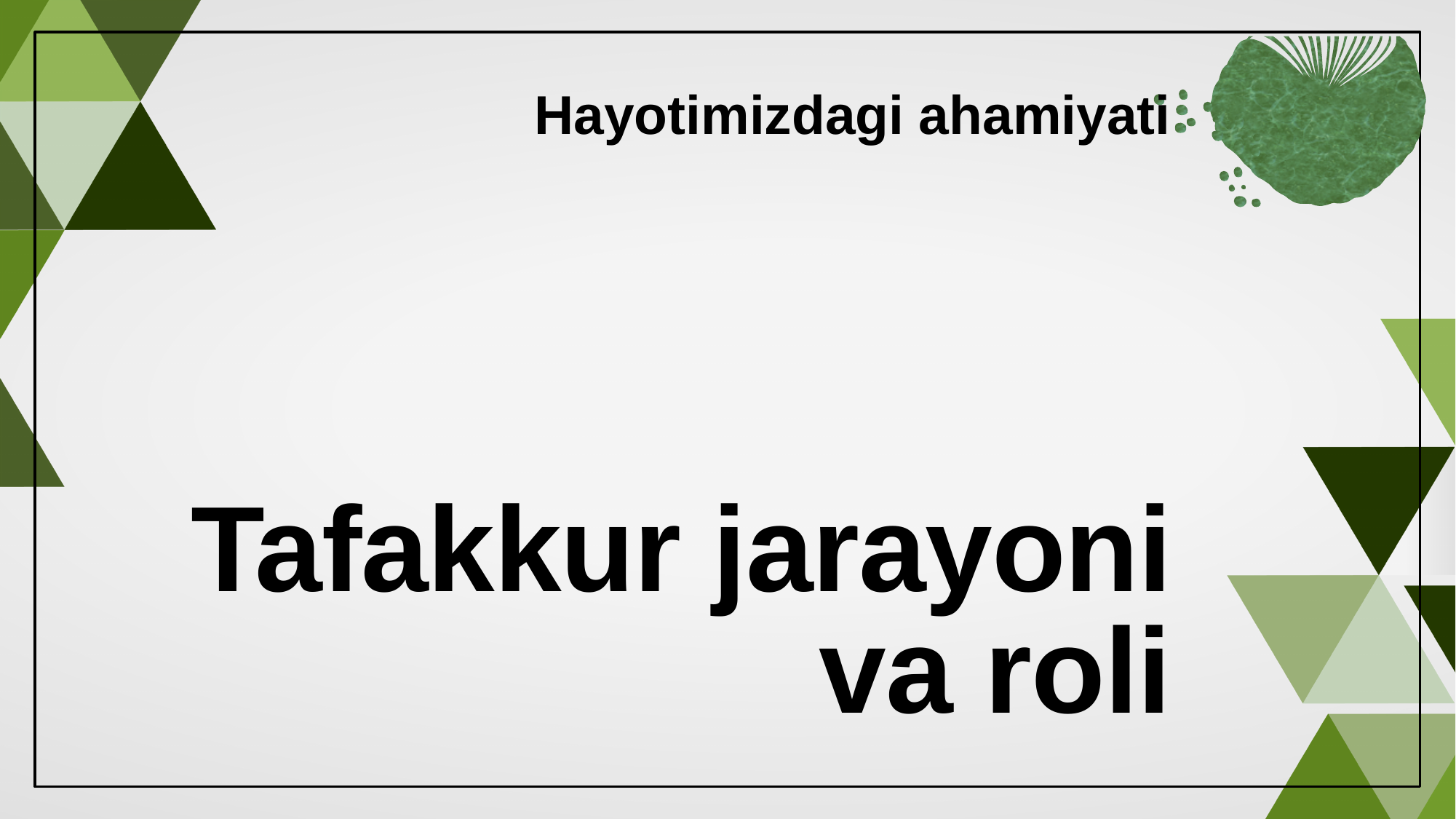

Hayotimizdagi ahamiyati
# Tafakkur jarayoni va roli